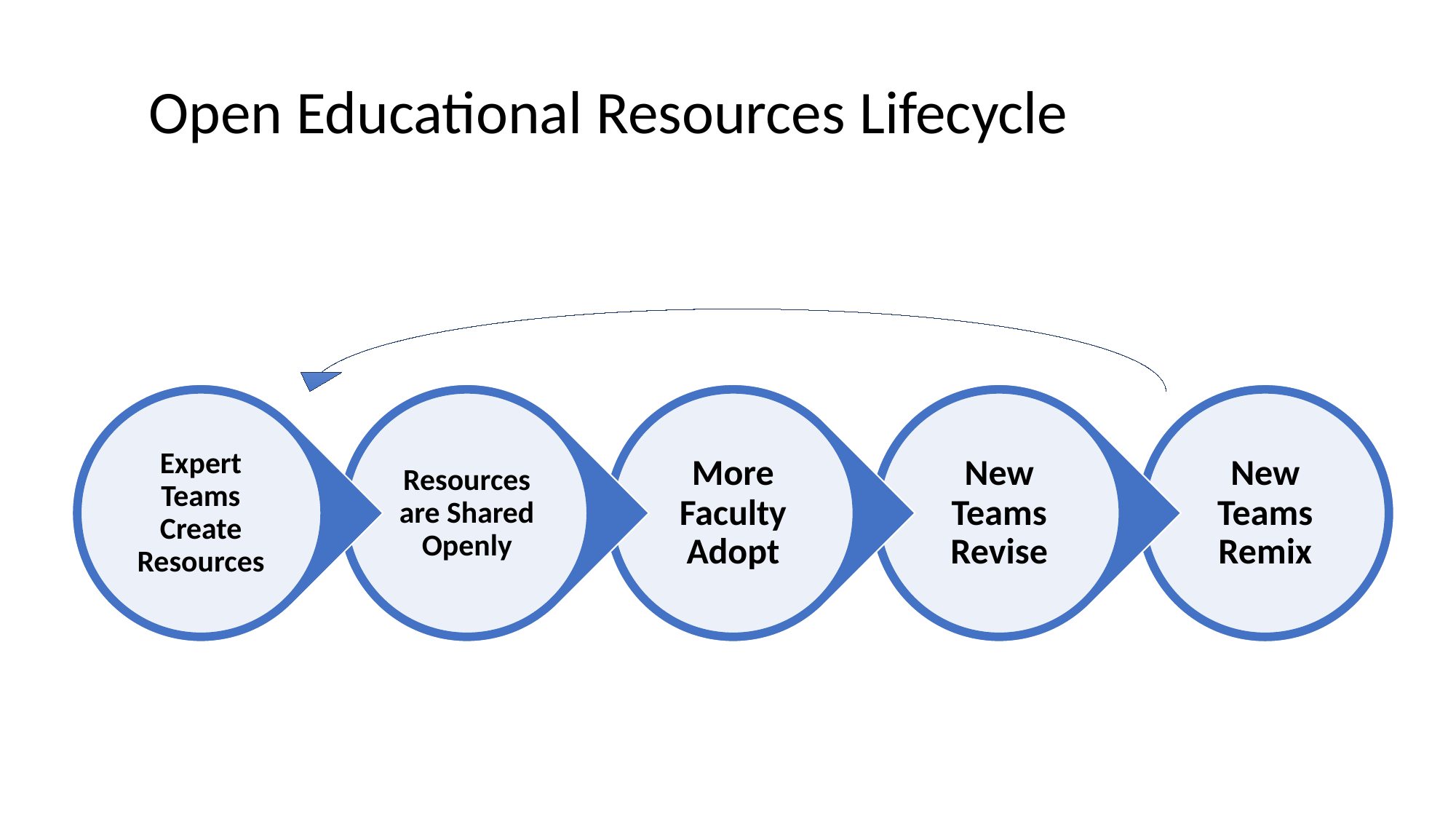

# Open Educational Resources Lifecycle
New Teams Remix
New Teams Revise
More Faculty Adopt
Resources are Shared Openly
Expert Teams Create Resources